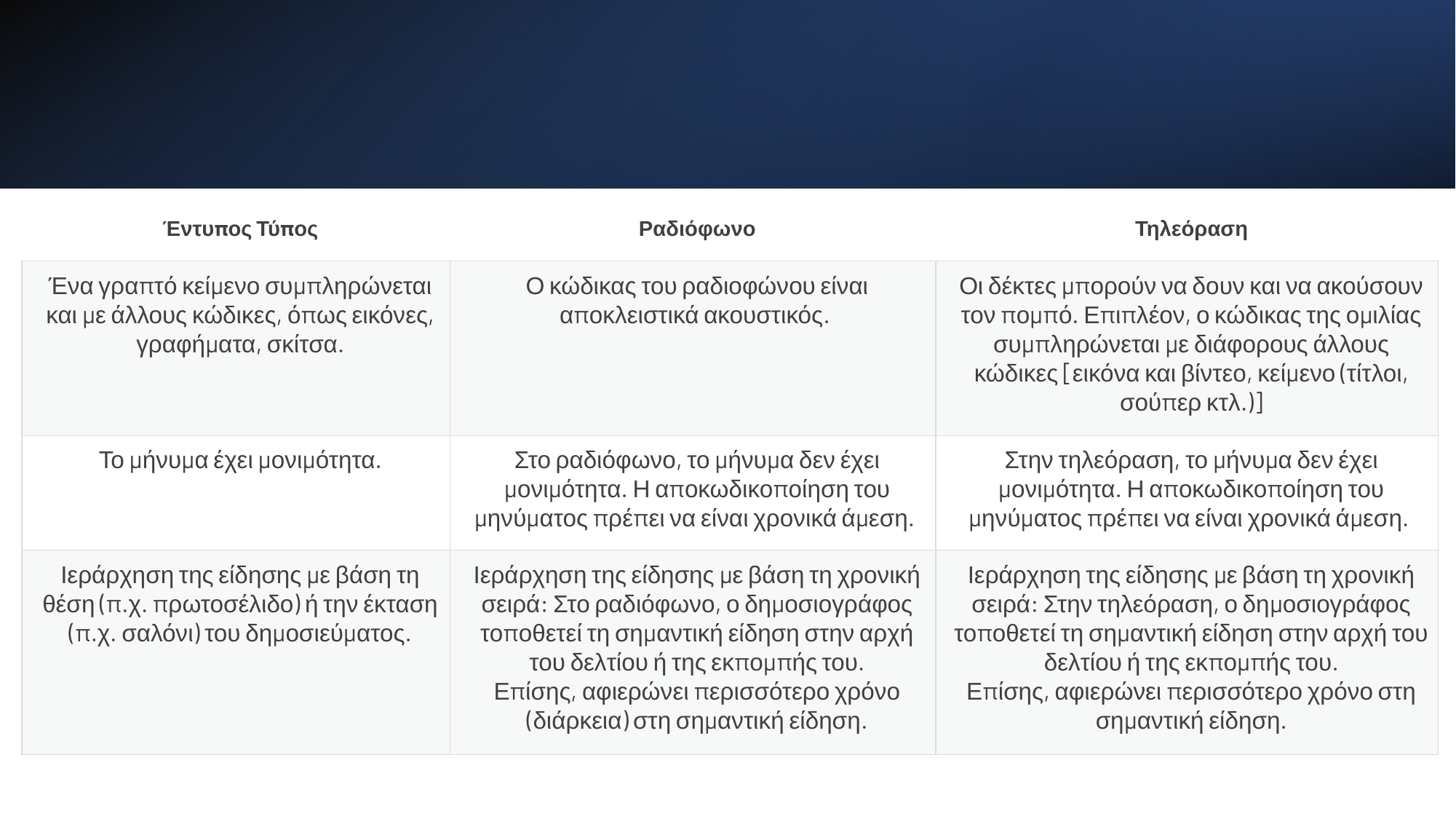

| Έντυπος Τύπος | Ραδιόφωνο | Τηλεόραση |
| --- | --- | --- |
| Ένα γραπτό κείμενο συμπληρώνεται και με άλλους κώδικες, όπως εικόνες, γραφήματα, σκίτσα. | Ο κώδικας του ραδιοφώνου είναι αποκλειστικά ακουστικός. | Οι δέκτες μπορούν να δουν και να ακούσουν τον πομπό. Επιπλέον, ο κώδικας της ομιλίας συμπληρώνεται με διάφορους άλλους κώδικες [εικόνα και βίντεο, κείμενο (τίτλοι, σούπερ κτλ.)] |
| Το μήνυμα έχει μονιμότητα. | Στο ραδιόφωνο, το μήνυμα δεν έχει μονιμότητα. Η αποκωδικοποίηση του μηνύματος πρέπει να είναι χρονικά άμεση. | Στην τηλεόραση, το μήνυμα δεν έχει μονιμότητα. Η αποκωδικοποίηση του μηνύματος πρέπει να είναι χρονικά άμεση. |
| Ιεράρχηση της είδησης με βάση τη θέση (π.χ. πρωτοσέλιδο) ή την έκταση (π.χ. σαλόνι) του δημοσιεύματος. | Ιεράρχηση της είδησης με βάση τη χρονική σειρά: Στο ραδιόφωνο, ο δημοσιογράφος τοποθετεί τη σημαντική είδηση στην αρχή του δελτίου ή της εκπομπής του. Επίσης, αφιερώνει περισσότερο χρόνο (διάρκεια) στη σημαντική είδηση. | Ιεράρχηση της είδησης με βάση τη χρονική σειρά: Στην τηλεόραση, ο δημοσιογράφος τοποθετεί τη σημαντική είδηση στην αρχή του δελτίου ή της εκπομπής του. Επίσης, αφιερώνει περισσότερο χρόνο στη σημαντική είδηση. |